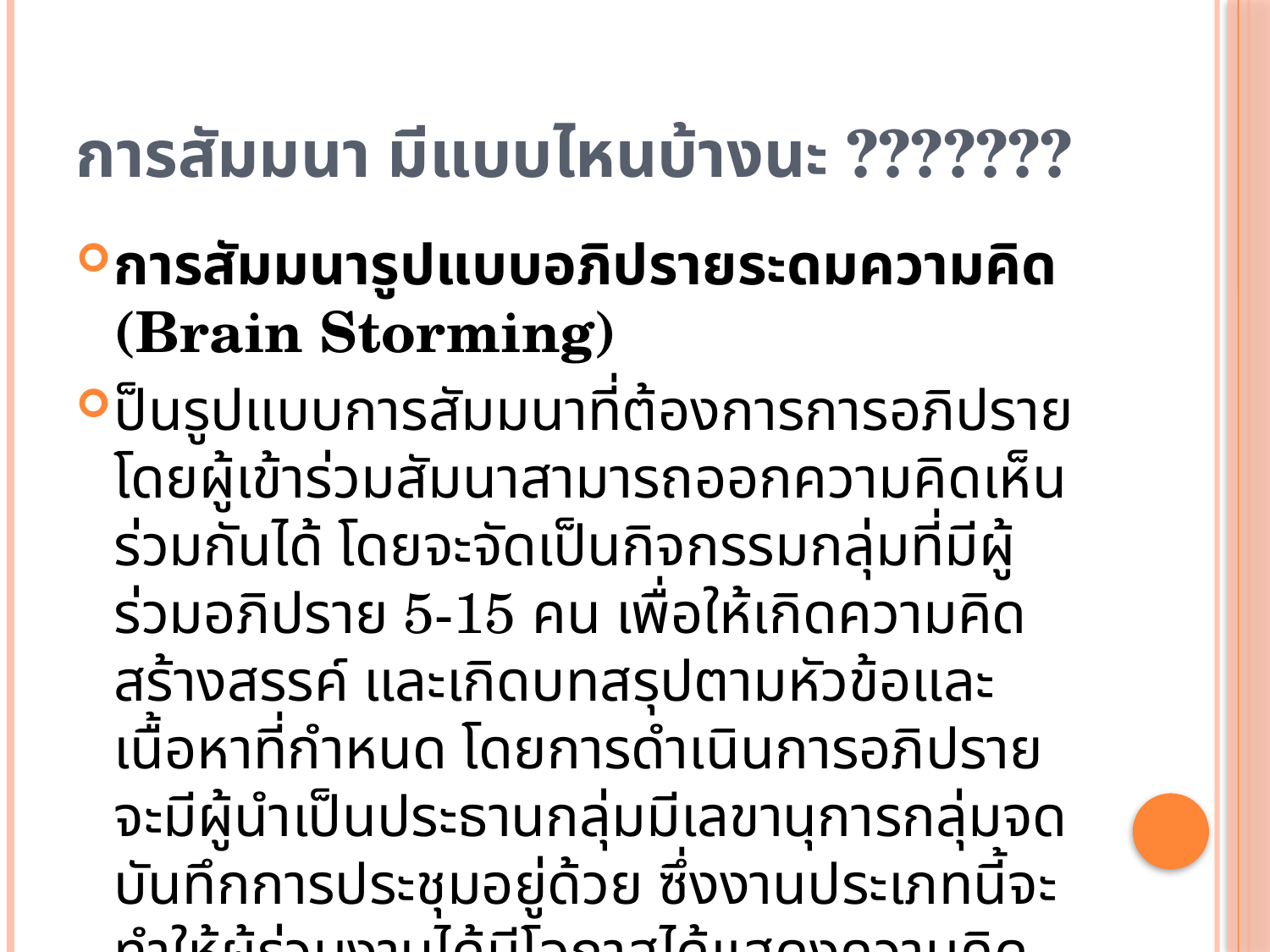

# การสัมมนา มีแบบไหนบ้างนะ ???????
การสัมมนารูปแบบอภิปรายระดมความคิด (Brain Storming)
ป็นรูปแบบการสัมมนาที่ต้องการการอภิปรายโดยผู้เข้าร่วมสัมนาสามารถออกความคิดเห็นร่วมกันได้ โดยจะจัดเป็นกิจกรรมกลุ่มที่มีผู้ร่วมอภิปราย 5-15 คน เพื่อให้เกิดความคิดสร้างสรรค์ และเกิดบทสรุปตามหัวข้อและเนื้อหาที่กำหนด โดยการดำเนินการอภิปรายจะมีผู้นำเป็นประธานกลุ่มมีเลขานุการกลุ่มจดบันทึกการประชุมอยู่ด้วย ซึ่งงานประเภทนี้จะทำให้ผู้ร่วมงานได้มีโอกาสได้แสดงความคิดเห็นอย่างอิสระและเต็มที่ แถมยังสร้างการสื่อสารและความสัมพันธ์ที่ดีระหว่างผู้ร่วมงานอีกด้วย